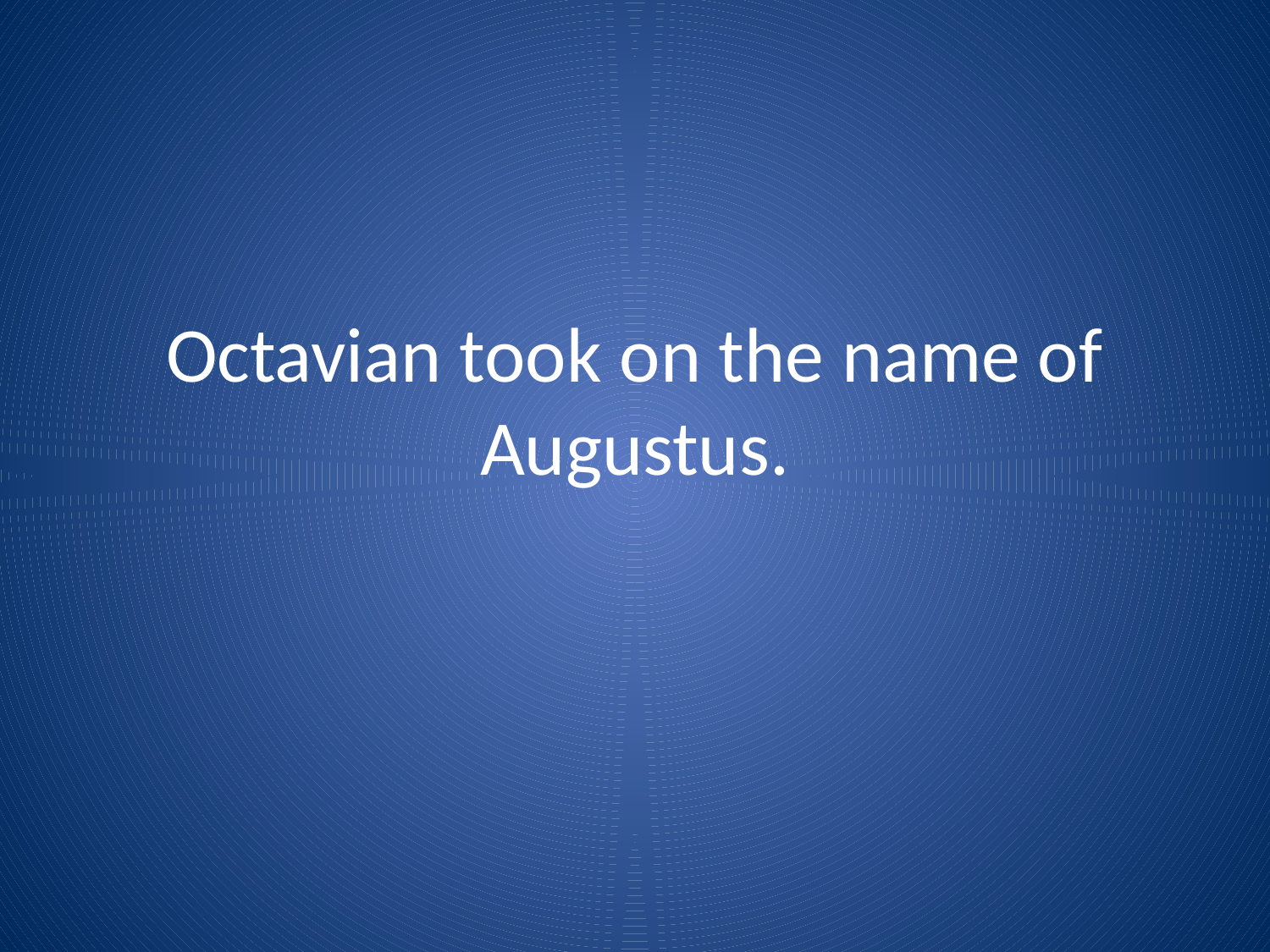

# Octavian took on the name of Augustus.